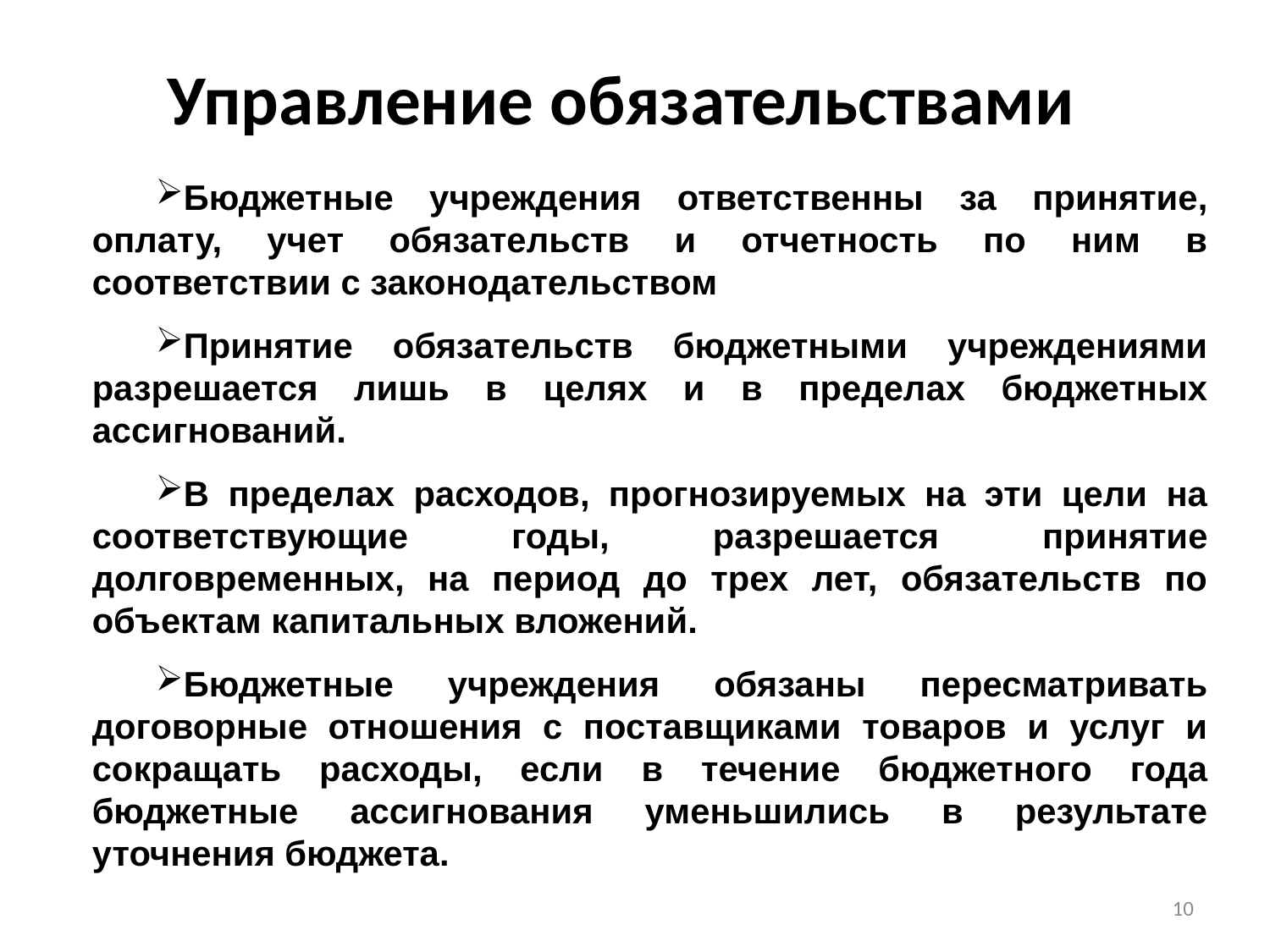

# Управление обязательствами
Бюджетные учреждения ответственны за принятие, оплату, учет обязательств и отчетность по ним в соответствии с законодательством
Принятие обязательств бюджетными учреждениями разрешается лишь в целях и в пределах бюджетных ассигнований.
В пределах расходов, прогнозируемых на эти цели на соответствующие годы, разрешается принятие долговременных, на период до трех лет, обязательств по объектам капитальных вложений.
Бюджетные учреждения обязаны пересматривать договорные отношения с поставщиками товаров и услуг и сокращать расходы, если в течение бюджетного года бюджетные ассигнования уменьшились в результате уточнения бюджета.
10